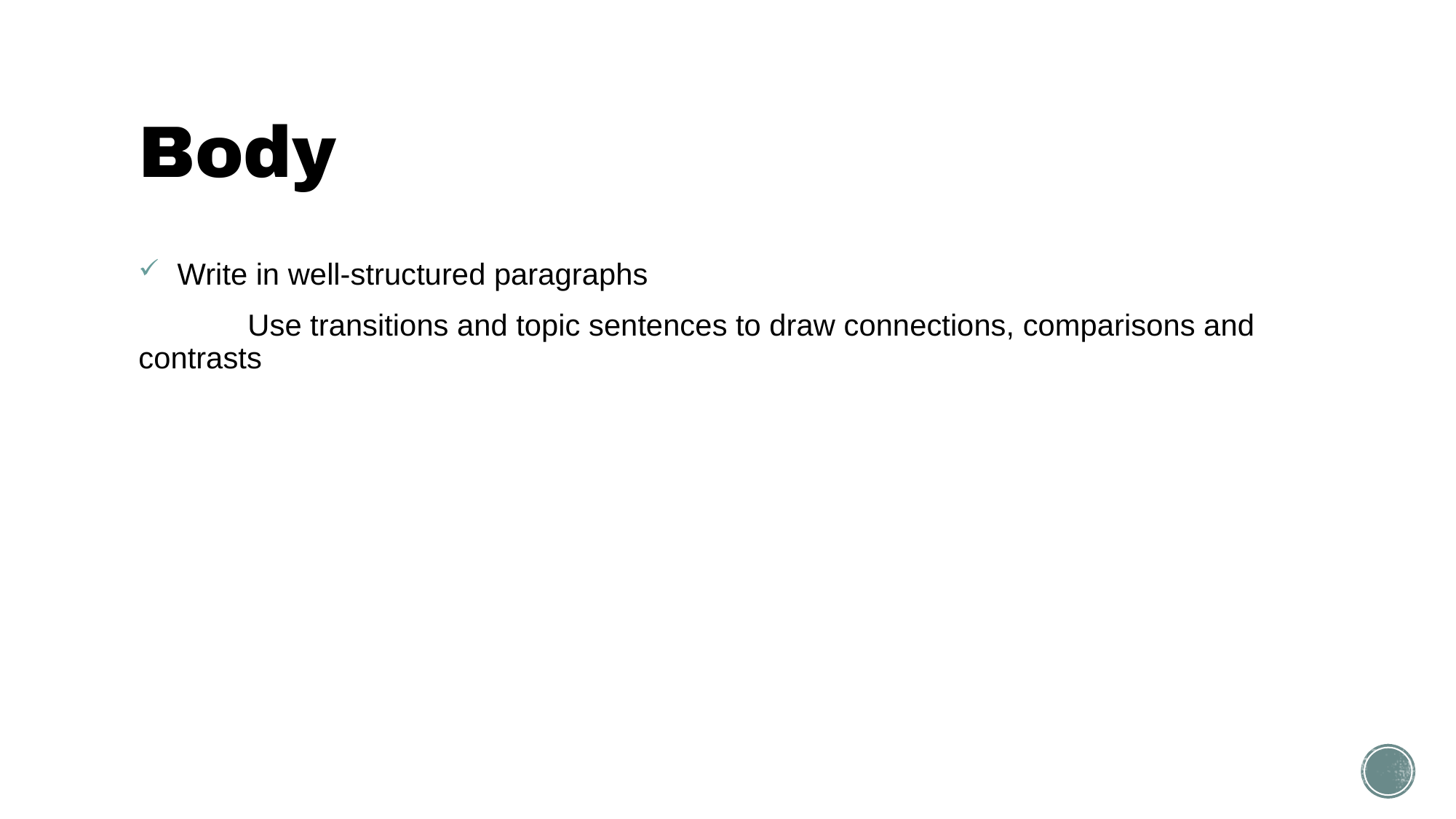

# Body
  Write in well-structured paragraphs
	Use transitions and topic sentences to draw connections, comparisons and contrasts